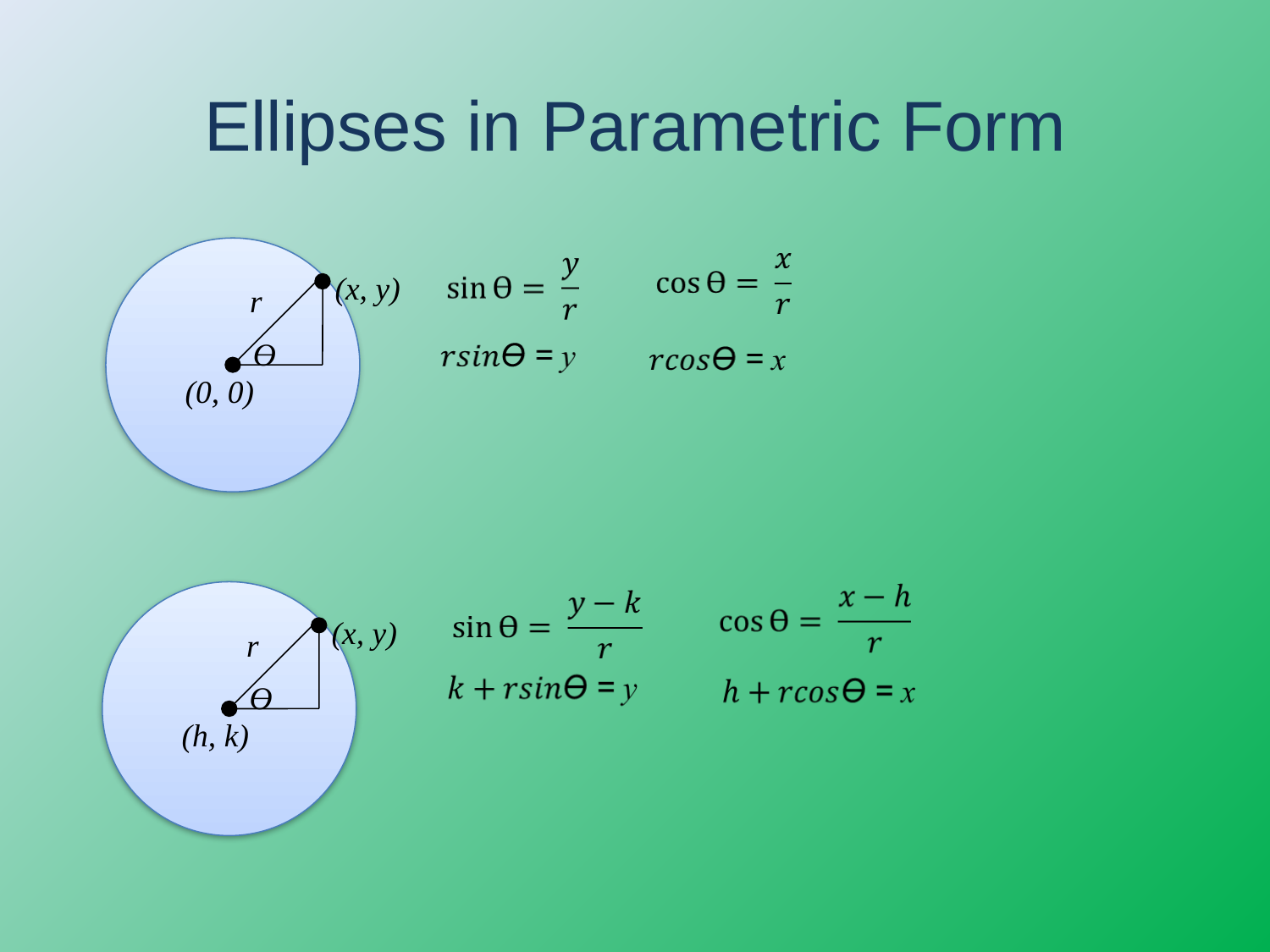

Ellipses in Parametric Form

(x, y)
r

Ɵ

(0, 0)

(x, y)
r

Ɵ

(h, k)